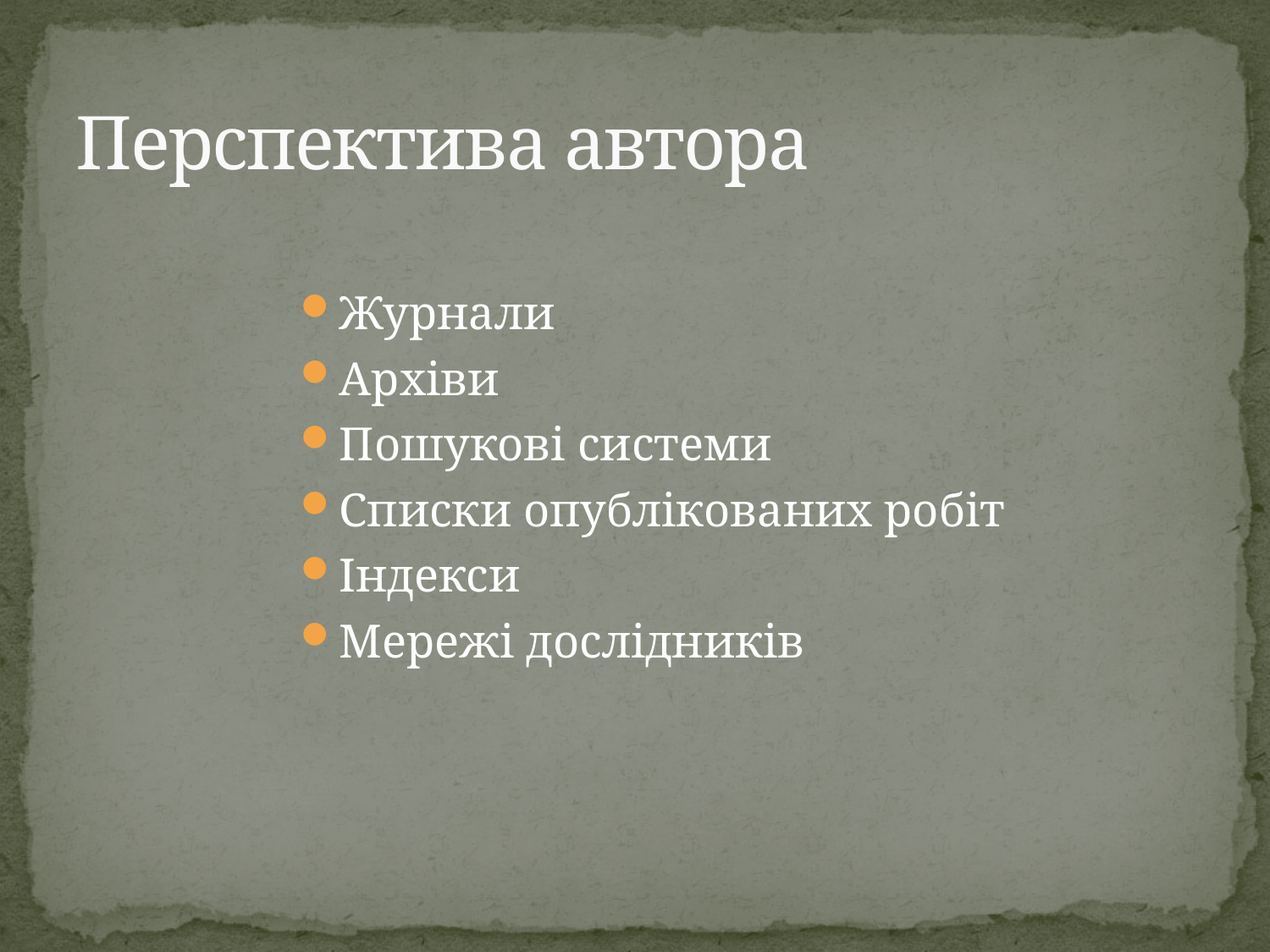

# Перспектива автора
Журнали
Архіви
Пошукові системи
Списки опублікованих робіт
Індекси
Мережі дослідників